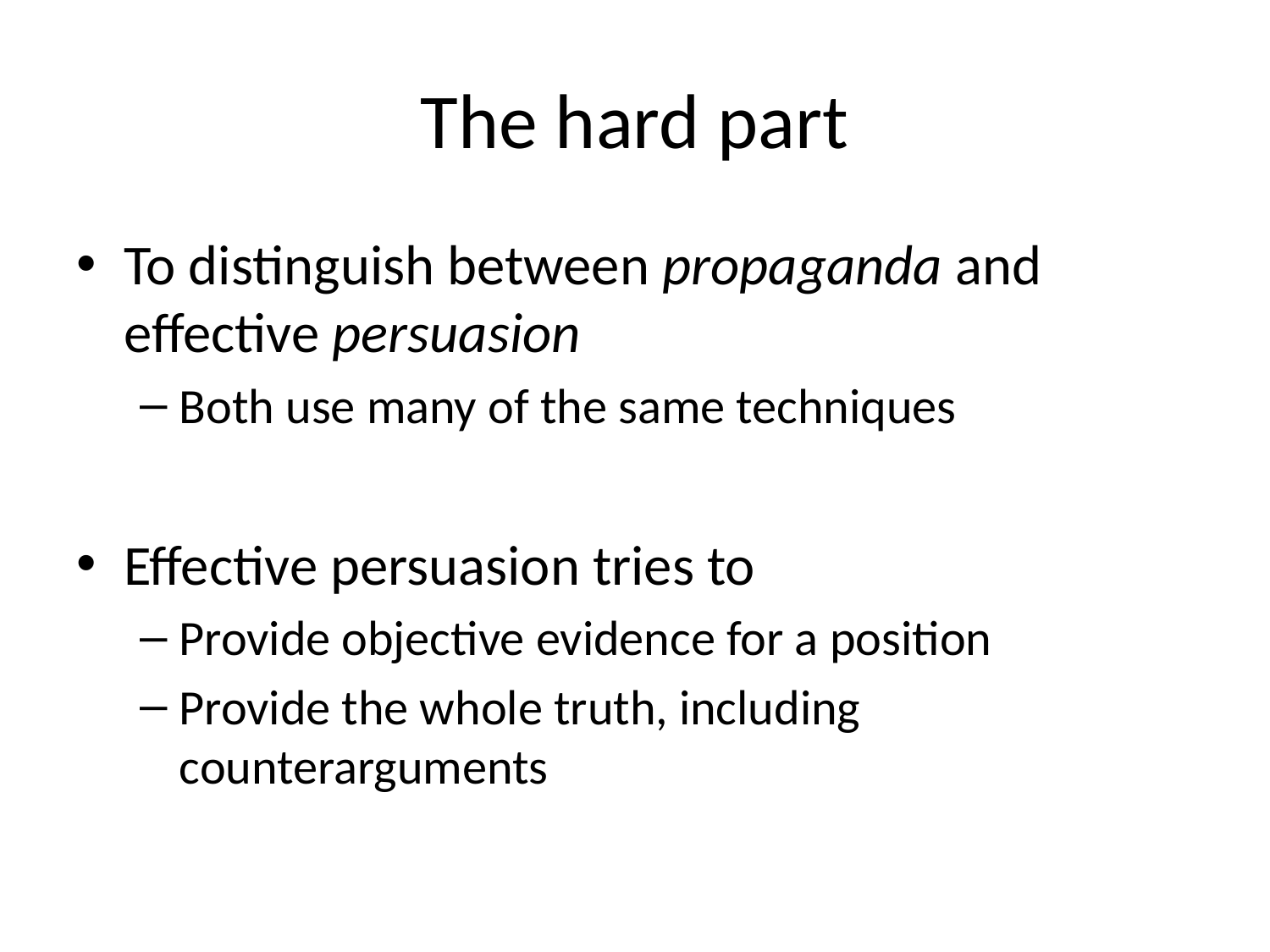

# The hard part
To distinguish between propaganda and effective persuasion
Both use many of the same techniques

Effective persuasion tries to
Provide objective evidence for a position
Provide the whole truth, including counterarguments